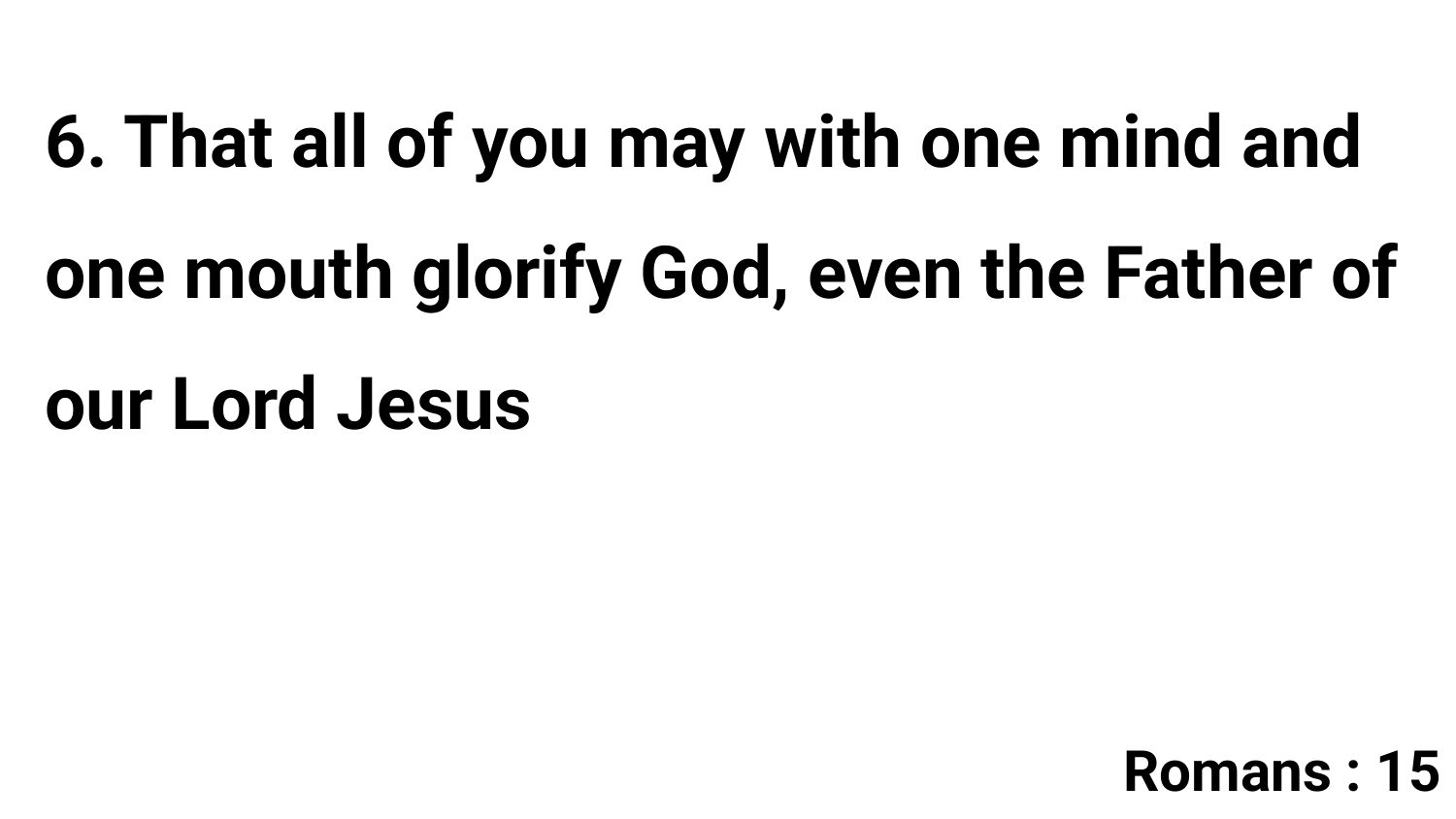

6. That all of you may with one mind and one mouth glorify God, even the Father of our Lord Jesus
Romans : 15